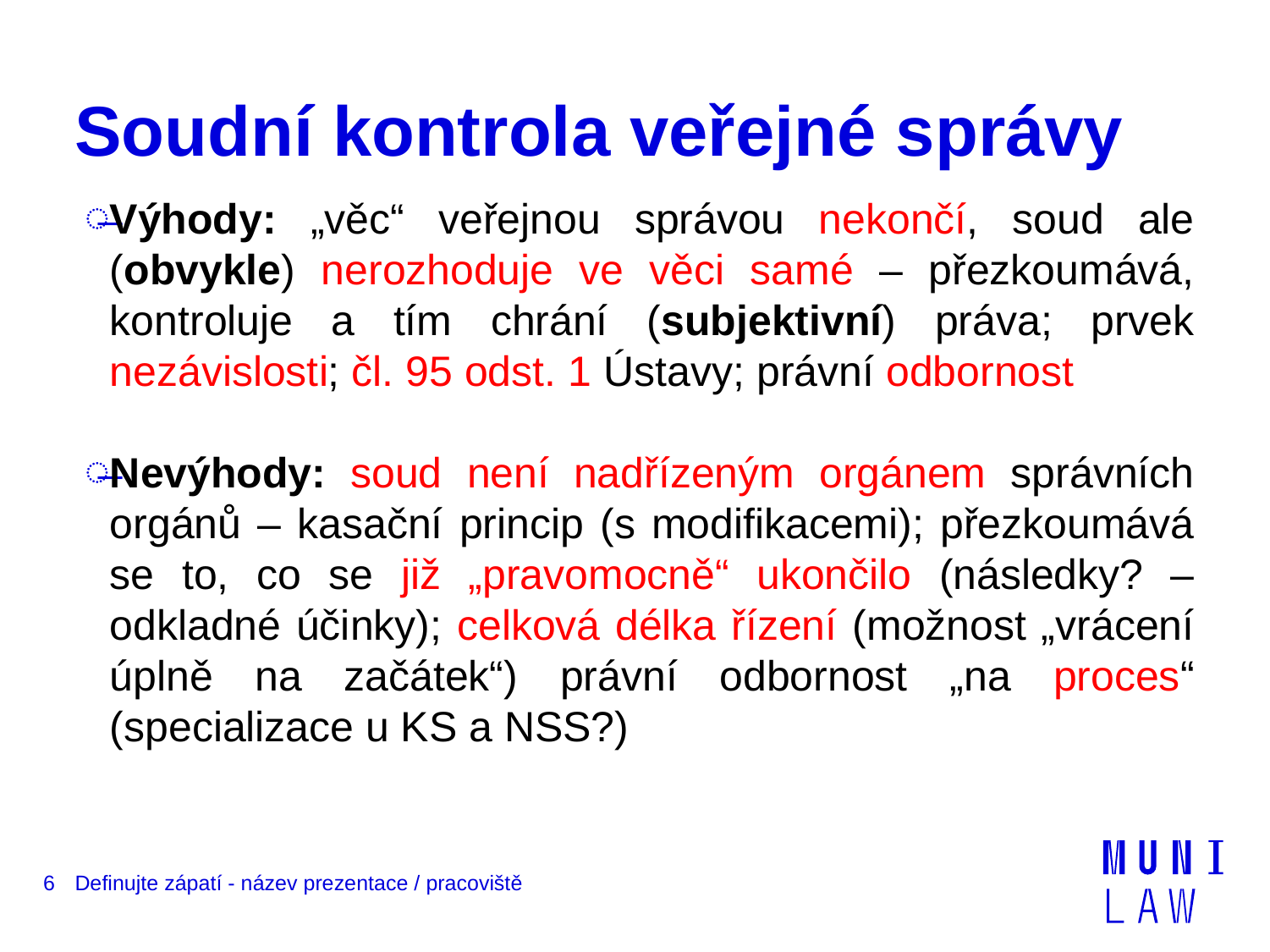

# Soudní kontrola veřejné správy
Výhody: „věc“ veřejnou správou nekončí, soud ale (obvykle) nerozhoduje ve věci samé – přezkoumává, kontroluje a tím chrání (subjektivní) práva; prvek nezávislosti; čl. 95 odst. 1 Ústavy; právní odbornost

Nevýhody: soud není nadřízeným orgánem správních orgánů – kasační princip (s modifikacemi); přezkoumává se to, co se již „pravomocně“ ukončilo (následky? – odkladné účinky); celková délka řízení (možnost „vrácení úplně na začátek“) právní odbornost „na proces“ (specializace u KS a NSS?)

6
Definujte zápatí - název prezentace / pracoviště